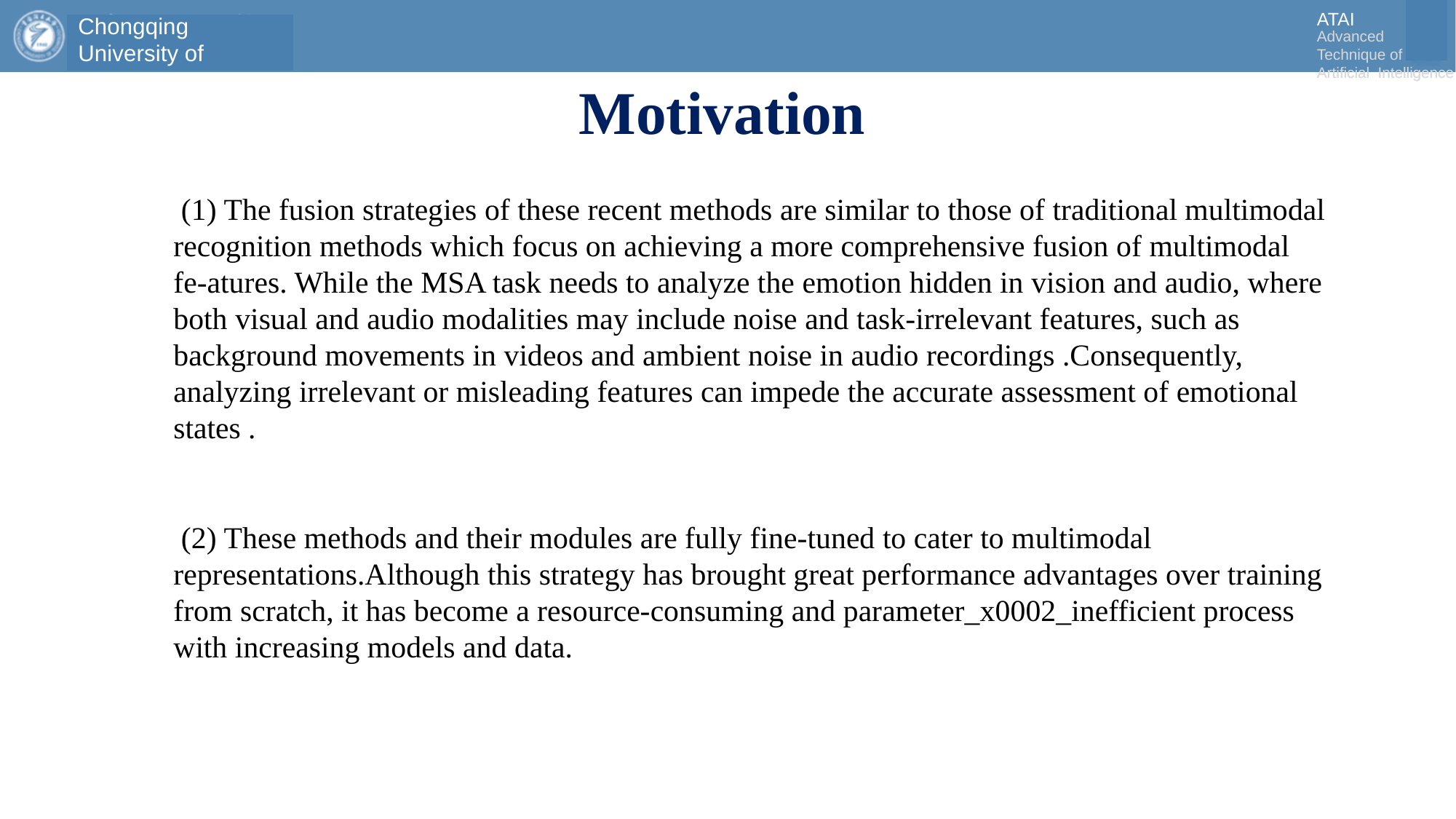

# Motivation
 (1) The fusion strategies of these recent methods are similar to those of traditional multimodal recognition methods which focus on achieving a more comprehensive fusion of multimodal fe-atures. While the MSA task needs to analyze the emotion hidden in vision and audio, where
both visual and audio modalities may include noise and task-irrelevant features, such as
background movements in videos and ambient noise in audio recordings .Consequently,
analyzing irrelevant or misleading features can impede the accurate assessment of emotional states .

 (2) These methods and their modules are fully fine-tuned to cater to multimodal representations.Although this strategy has brought great performance advantages over training from scratch, it has become a resource-consuming and parameter_x0002_inefficient process with increasing models and data.